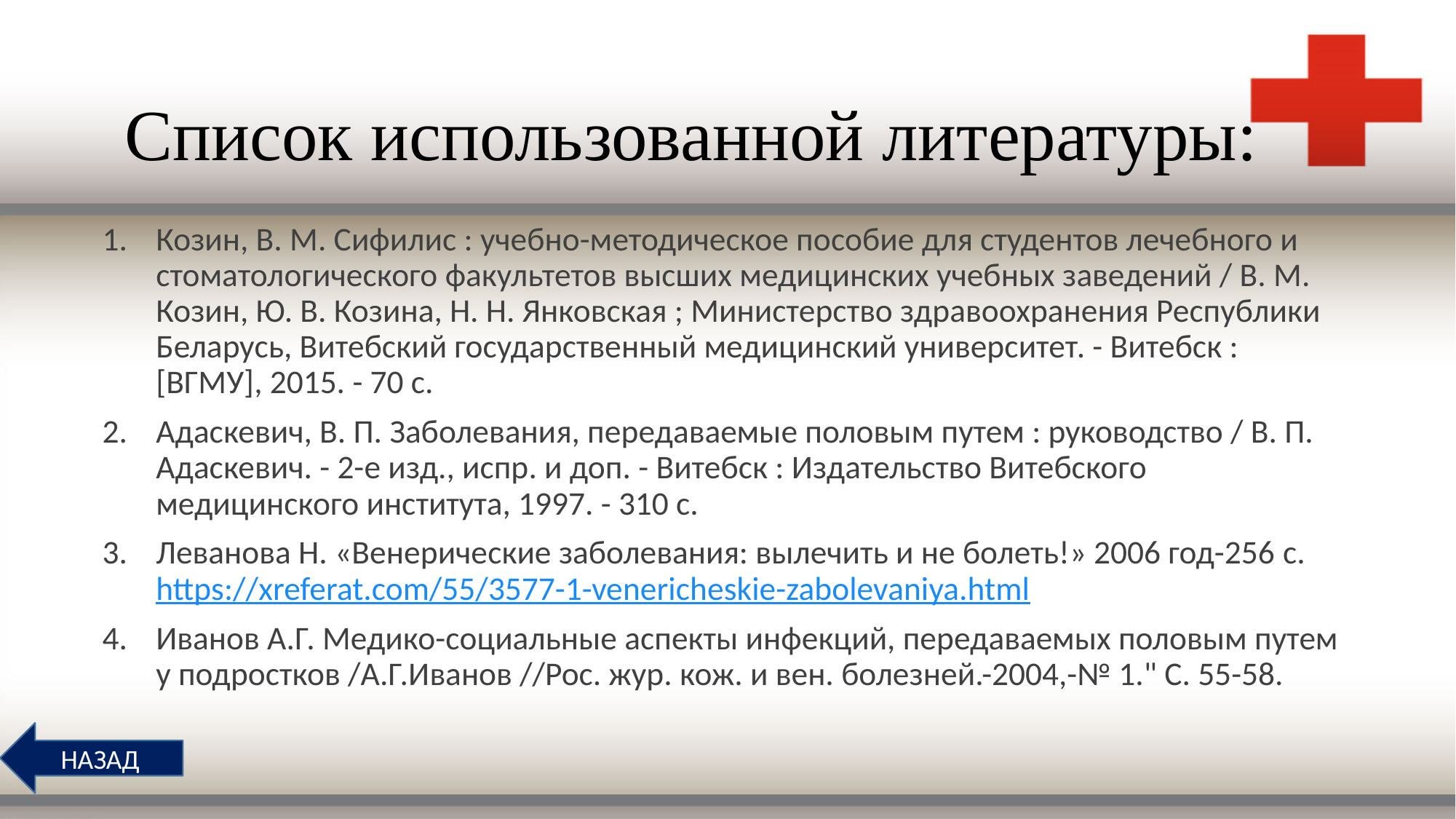

# Список использованной литературы:
Козин, В. М. Сифилис : учебно-методическое пособие для студентов лечебного и стоматологического факультетов высших медицинских учебных заведений / В. М. Козин, Ю. В. Козина, Н. Н. Янковская ; Министерство здравоохранения Республики Беларусь, Витебский государственный медицинский университет. - Витебск : [ВГМУ], 2015. - 70 с.
Адаскевич, В. П. Заболевания, передаваемые половым путем : руководство / В. П. Адаскевич. - 2-е изд., испр. и доп. - Витебск : Издательство Витебского медицинского института, 1997. - 310 с.
Леванова Н. «Венерические заболевания: вылечить и не болеть!» 2006 год-256 с. https://xreferat.com/55/3577-1-venericheskie-zabolevaniya.html
Иванов А.Г. Медико-социальные аспекты инфекций, передаваемых половым путем у подростков /А.Г.Иванов //Рос. жур. кож. и вен. болезней.-2004,-№ 1." С. 55-58.
НАЗАД